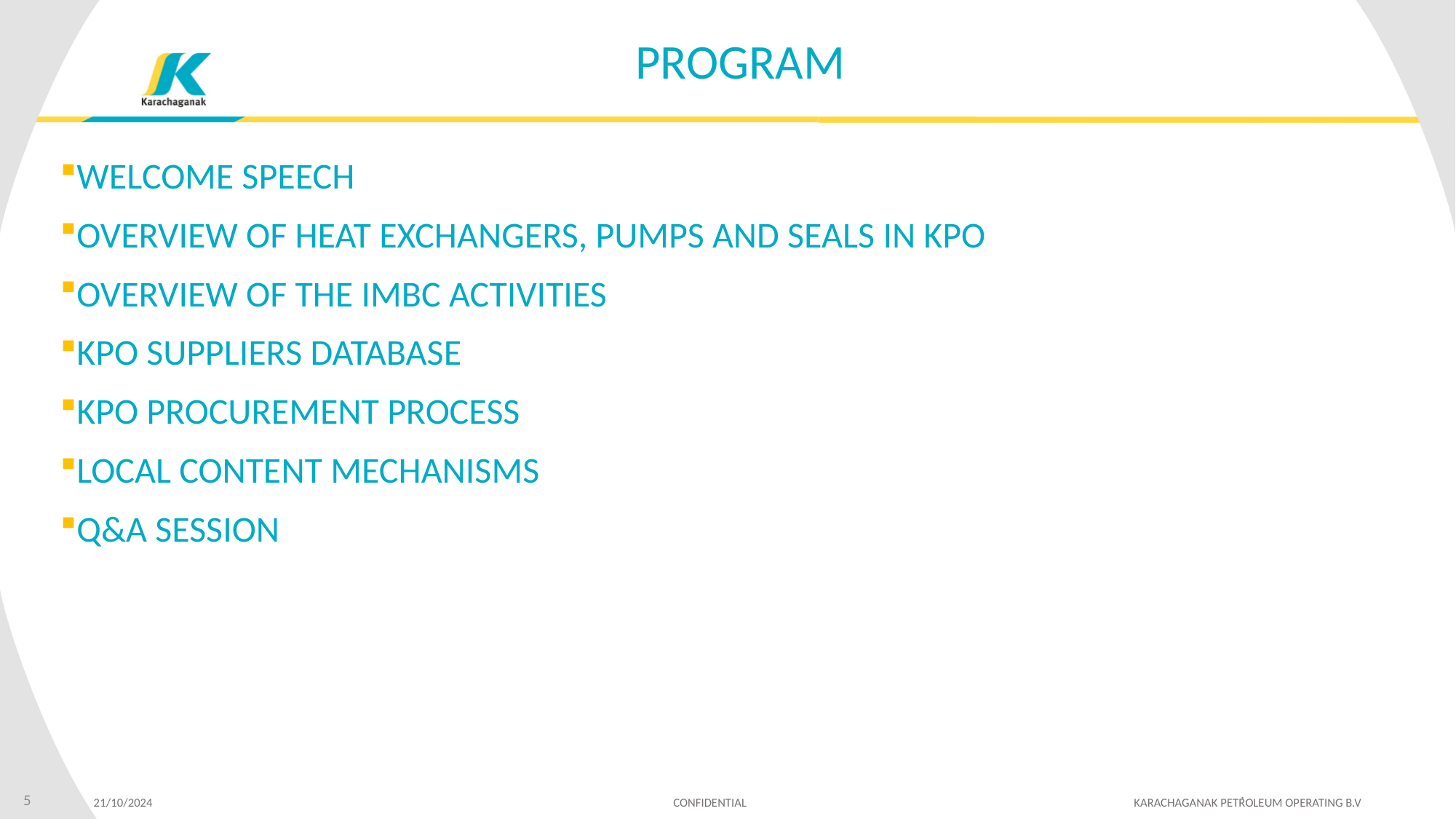

PROGRAM
WELCOME SPEECH
OVERVIEW OF HEAT EXCHANGERS, PUMPS AND SEALS IN KPO
OVERVIEW OF THE IMBC ACTIVITIES
KPO SUPPLIERS DATABASE
KPO PROCUREMENT PROCESS
LOCAL CONTENT MECHANISMS
Q&A SESSION
5
                                                                                                             .

21/10/2024                                                                                                                                                                                               CONFIDENTIAL                                                                                                                                              KARACHAGANAK PETROLEUM OPERATING B.V